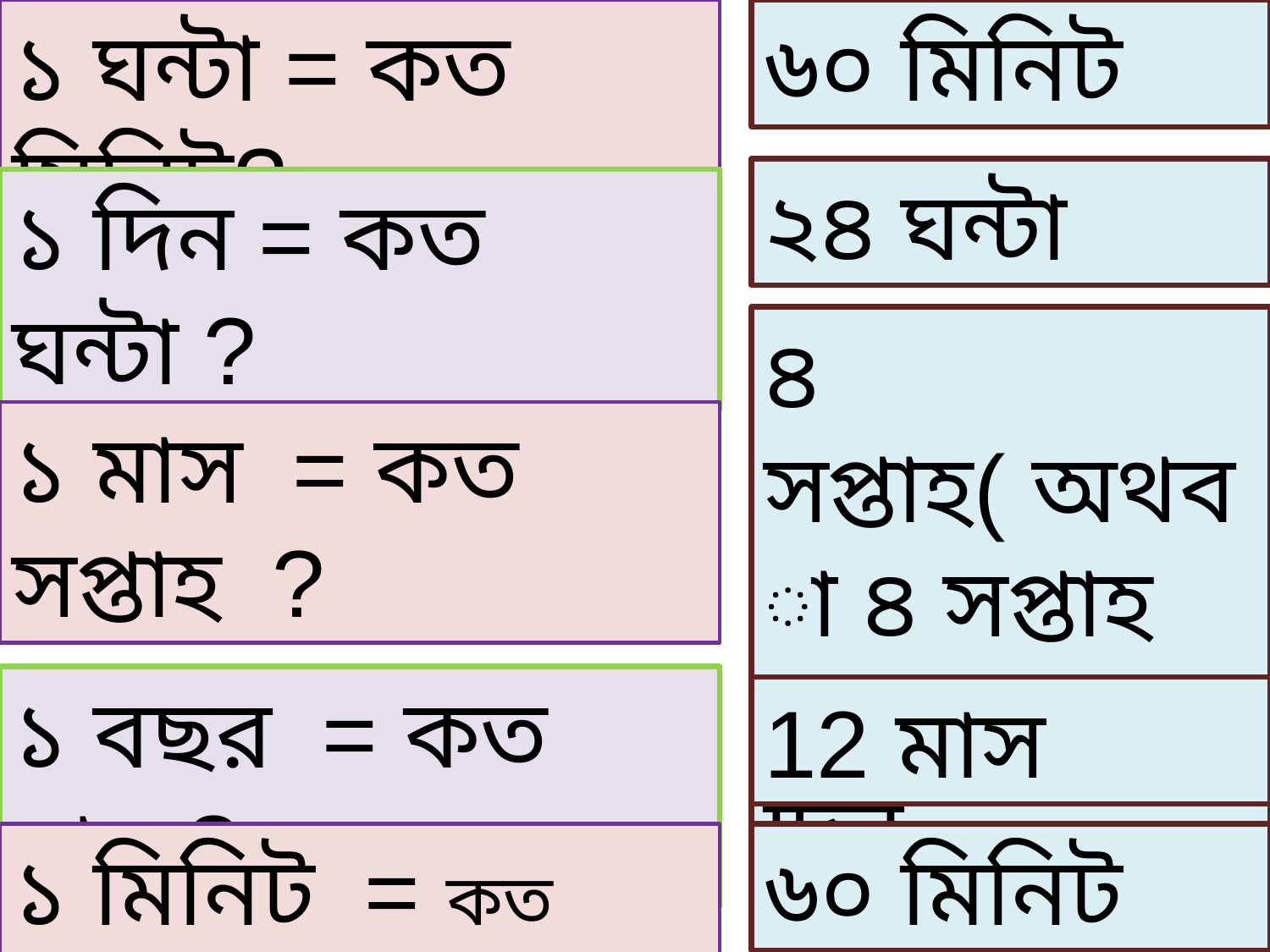

১ ঘন্টা = কত মিনিট?
৬০ মিনিট
২৪ ঘন্টা
১ দিন = কত ঘন্টা ?
৪ সপ্তাহ( অথবা ৪ সপ্তাহ এবং ২বা ৩ দিন
১ মাস  = কত সপ্তাহ  ?
১ বছর  = কত মাস ?
12 মাস
১ মিনিট  = কত সেকেন্ড ?
৬০ মিনিট